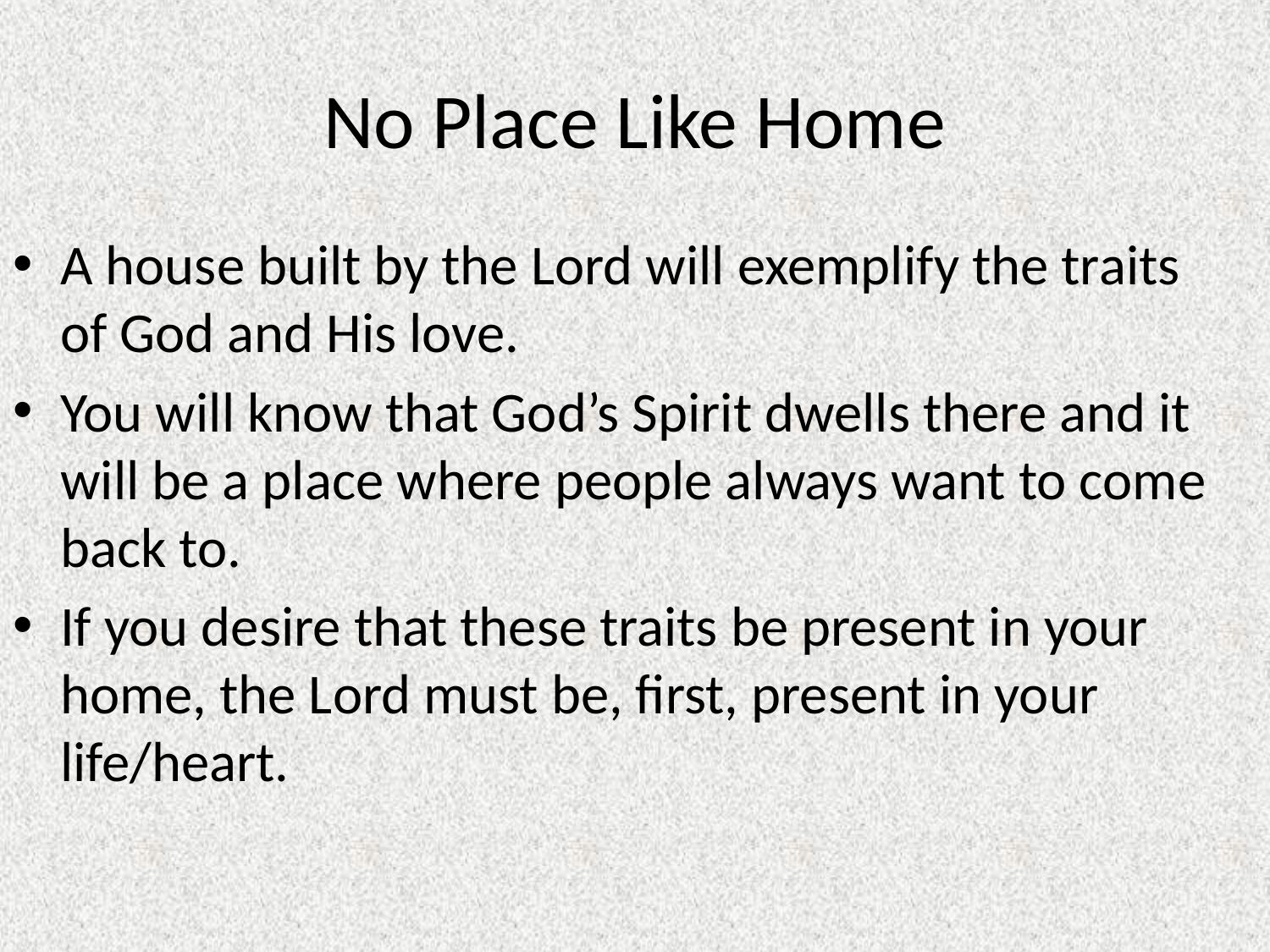

# No Place Like Home
A house built by the Lord will exemplify the traits of God and His love.
You will know that God’s Spirit dwells there and it will be a place where people always want to come back to.
If you desire that these traits be present in your home, the Lord must be, first, present in your life/heart.